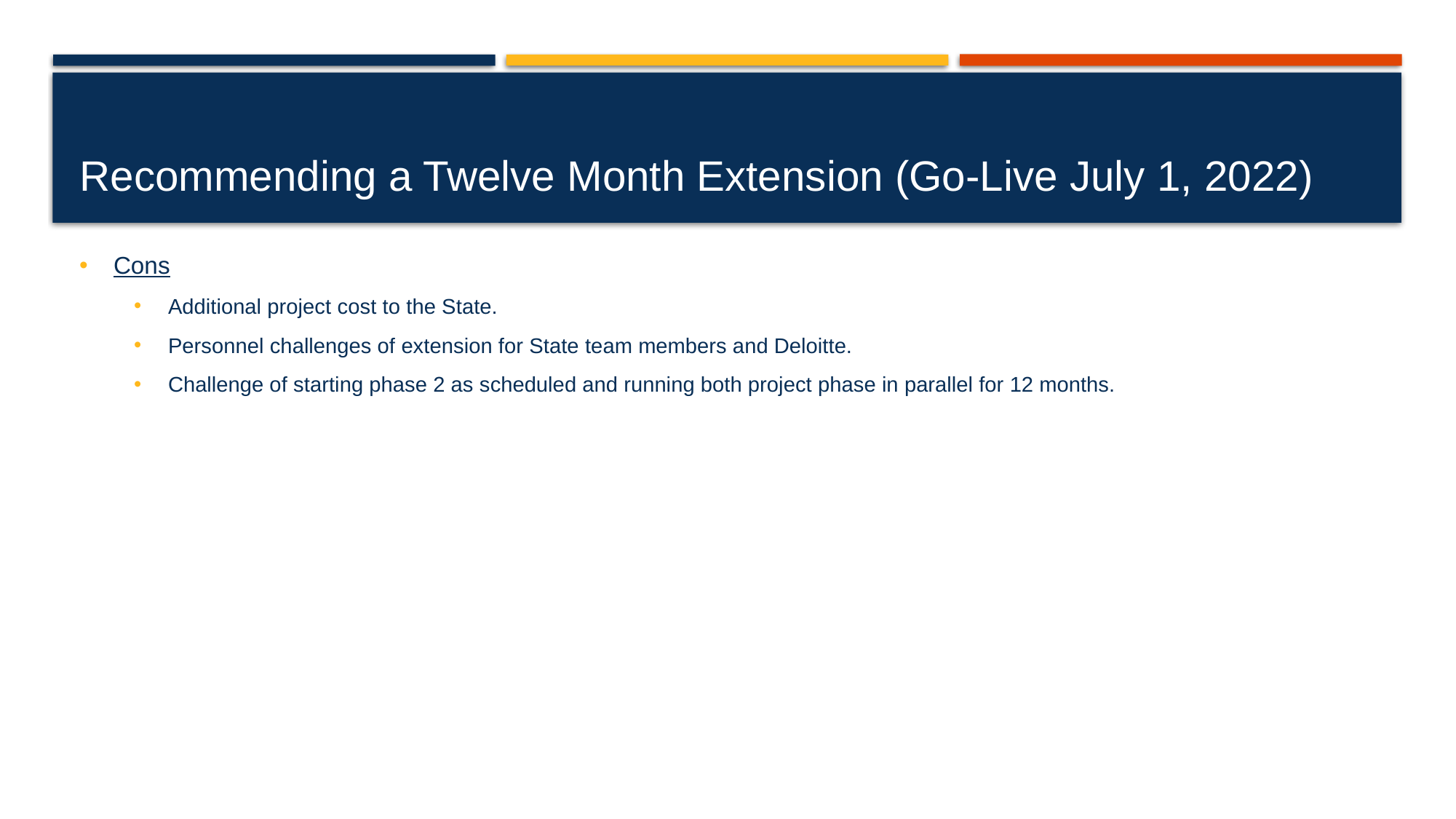

# Recommending a Twelve Month Extension (Go-Live July 1, 2022)
Cons
Additional project cost to the State.
Personnel challenges of extension for State team members and Deloitte.
Challenge of starting phase 2 as scheduled and running both project phase in parallel for 12 months.